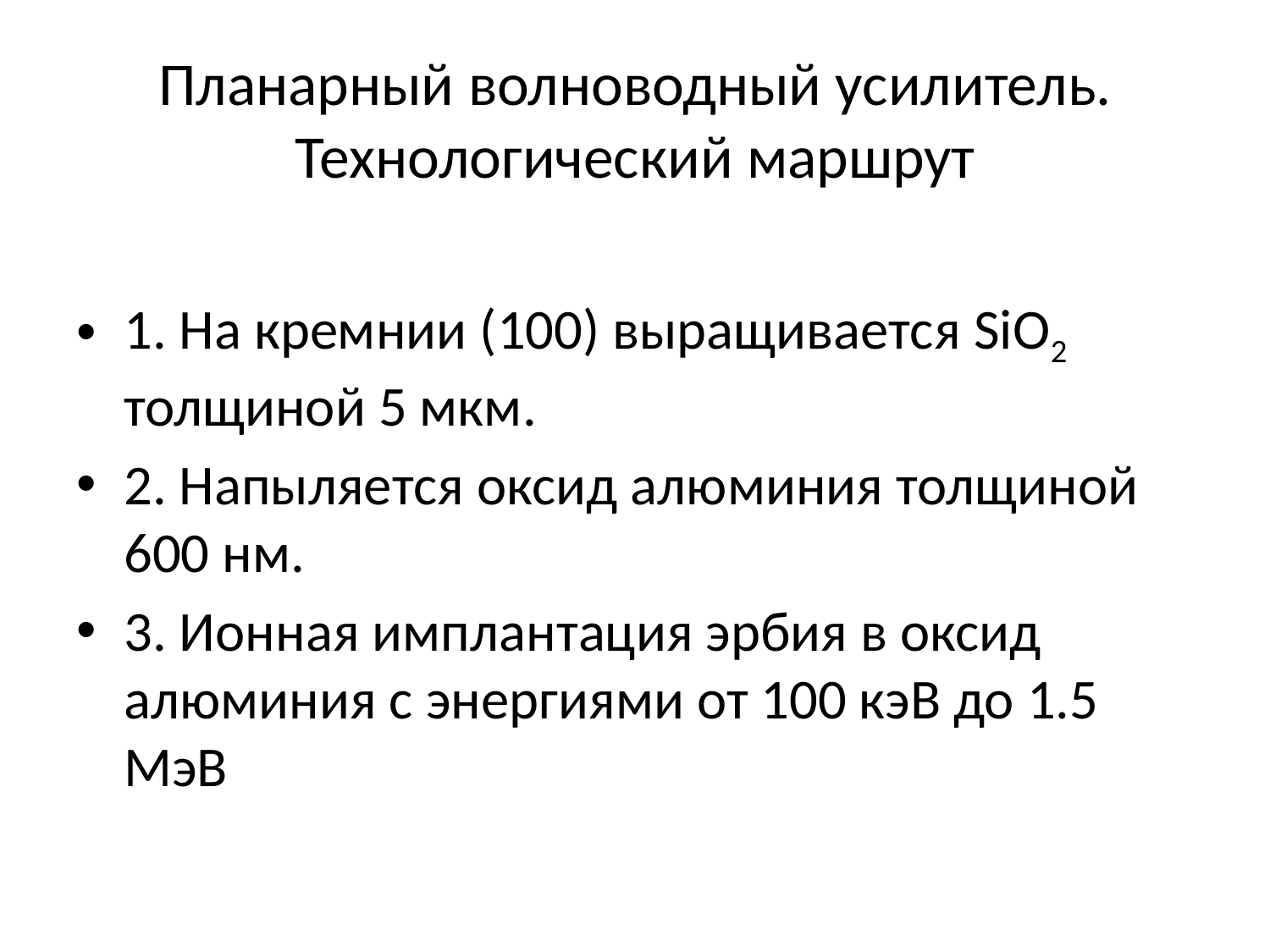

# Планарный волноводный усилитель. Технологический маршрут
1. На кремнии (100) выращивается SiO2 толщиной 5 мкм.
2. Напыляется оксид алюминия толщиной 600 нм.
3. Ионная имплантация эрбия в оксид алюминия с энергиями от 100 кэВ до 1.5 МэВ